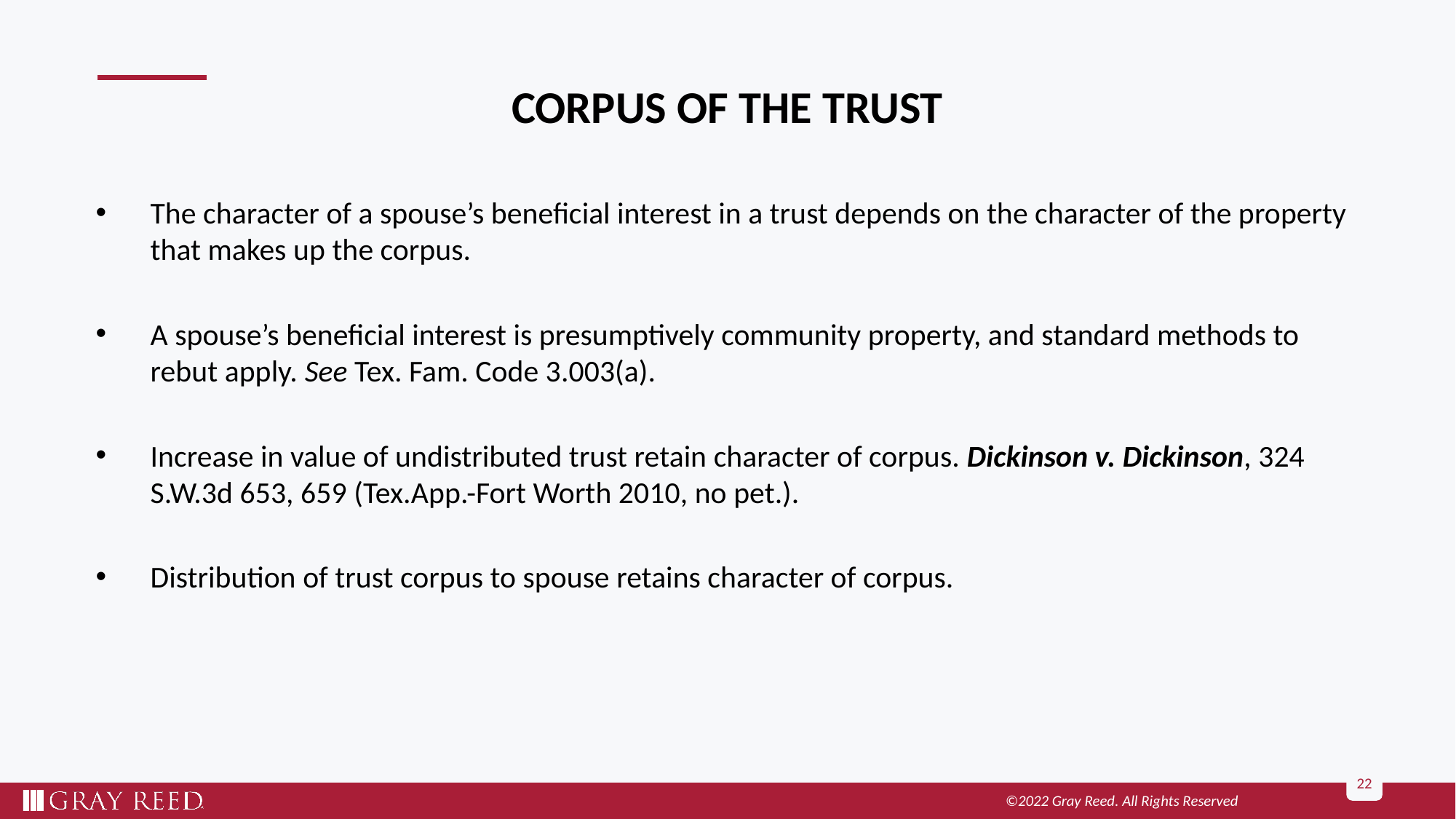

# CORPUS OF THE TRUST

The character of a spouse’s beneficial interest in a trust depends on the character of the property that makes up the corpus.

A spouse’s beneficial interest is presumptively community property, and standard methods to rebut apply. See Tex. Fam. Code 3.003(a).

Increase in value of undistributed trust retain character of corpus. Dickinson v. Dickinson, 324 S.W.3d 653, 659 (Tex.App.-Fort Worth 2010, no pet.).

Distribution of trust corpus to spouse retains character of corpus.
22
©2022 Gray Reed. All Rights Reserved